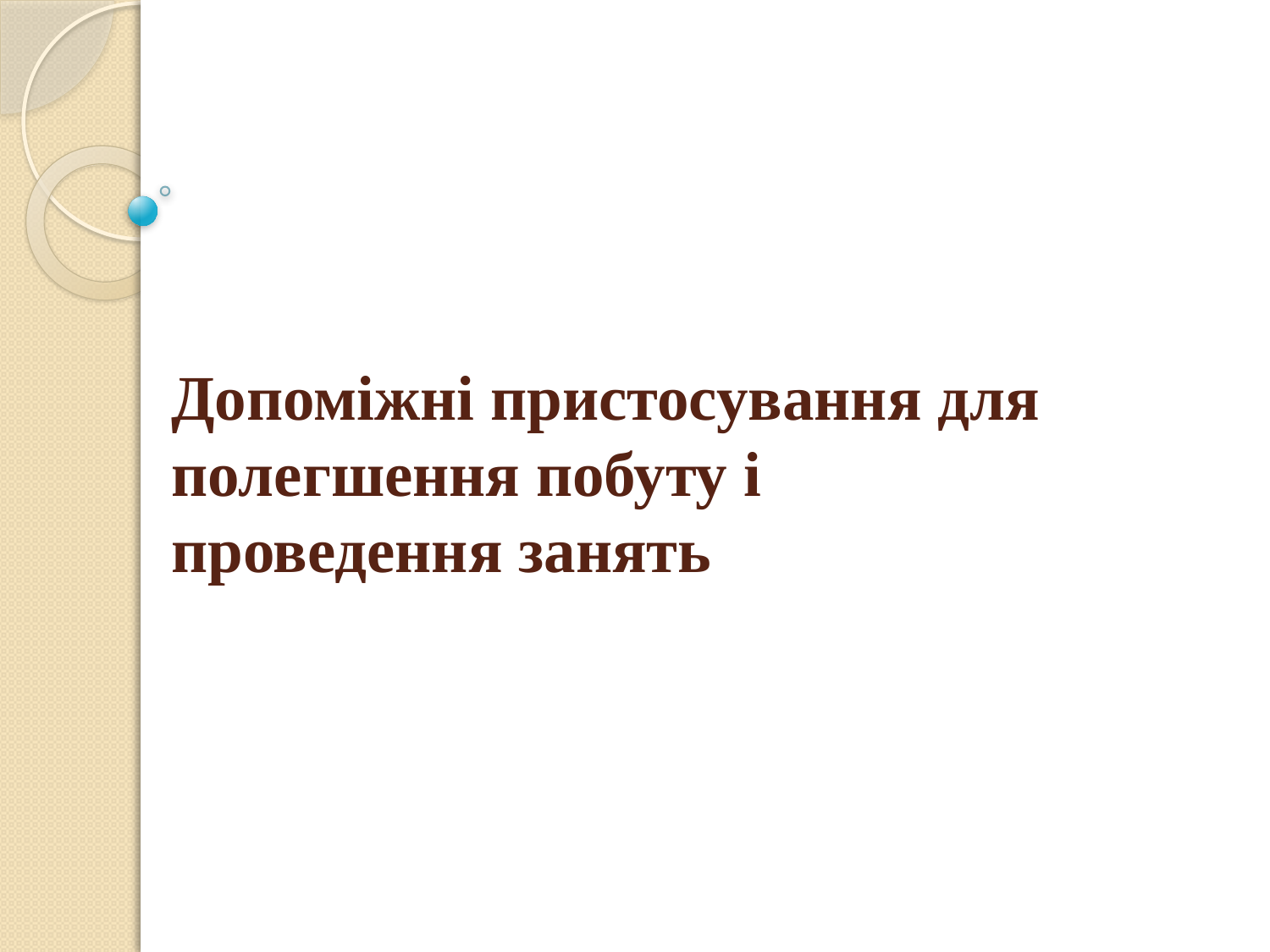

# Допоміжні пристосування для полегшення побуту і проведення занять